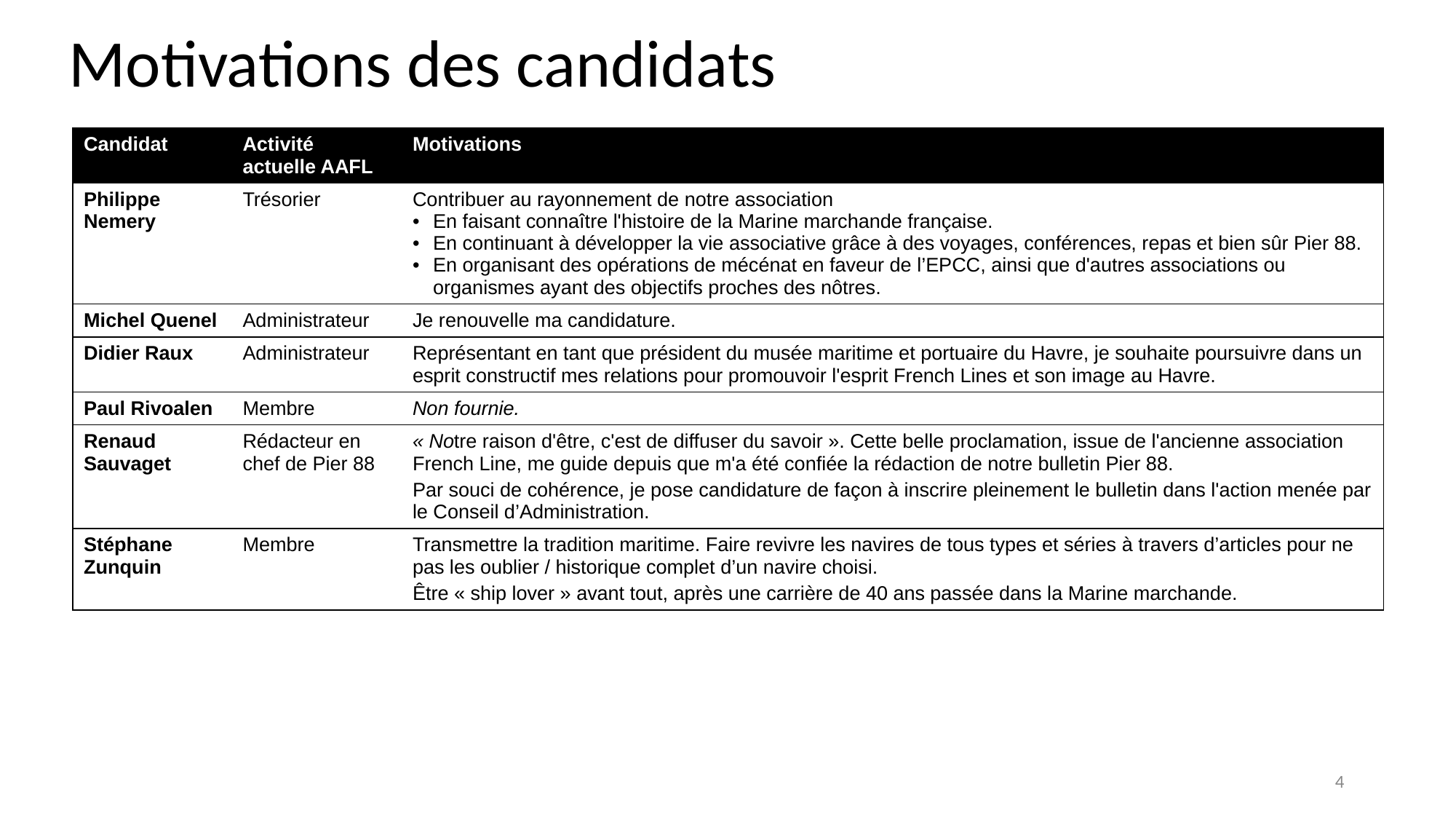

# Motivations des candidats
| Candidat | Activité actuelle AAFL | Motivations |
| --- | --- | --- |
| Philippe Nemery | Trésorier | Contribuer au rayonnement de notre association En faisant connaître l'histoire de la Marine marchande française. En continuant à développer la vie associative grâce à des voyages, conférences, repas et bien sûr Pier 88. En organisant des opérations de mécénat en faveur de l’EPCC, ainsi que d'autres associations ou organismes ayant des objectifs proches des nôtres. |
| Michel Quenel | Administrateur | Je renouvelle ma candidature. |
| Didier Raux | Administrateur | Représentant en tant que président du musée maritime et portuaire du Havre, je souhaite poursuivre dans un esprit constructif mes relations pour promouvoir l'esprit French Lines et son image au Havre. |
| Paul Rivoalen | Membre | Non fournie. |
| Renaud Sauvaget | Rédacteur en chef de Pier 88 | « Notre raison d'être, c'est de diffuser du savoir ». Cette belle proclamation, issue de l'ancienne association French Line, me guide depuis que m'a été confiée la rédaction de notre bulletin Pier 88. Par souci de cohérence, je pose candidature de façon à inscrire pleinement le bulletin dans l'action menée par le Conseil d’Administration. |
| Stéphane Zunquin | Membre | Transmettre la tradition maritime. Faire revivre les navires de tous types et séries à travers d’articles pour ne pas les oublier / historique complet d’un navire choisi. Être « ship lover » avant tout, après une carrière de 40 ans passée dans la Marine marchande. |
4